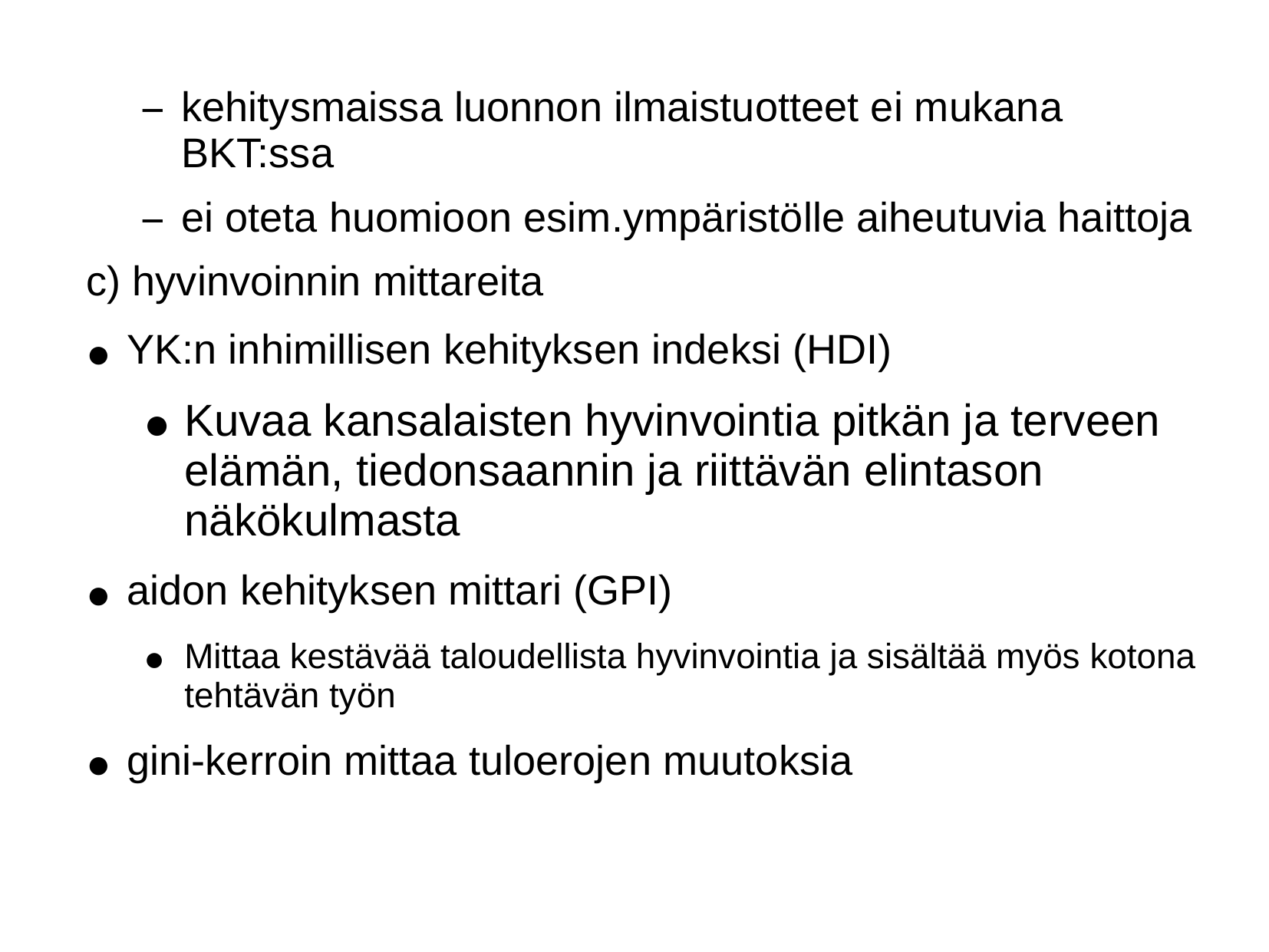

kehitysmaissa luonnon ilmaistuotteet ei mukana BKT:ssa
ei oteta huomioon esim.ympäristölle aiheutuvia haittoja
c) hyvinvoinnin mittareita
YK:n inhimillisen kehityksen indeksi (HDI)
Kuvaa kansalaisten hyvinvointia pitkän ja terveen elämän, tiedonsaannin ja riittävän elintason näkökulmasta
aidon kehityksen mittari (GPI)
Mittaa kestävää taloudellista hyvinvointia ja sisältää myös kotona tehtävän työn
gini-kerroin mittaa tuloerojen muutoksia